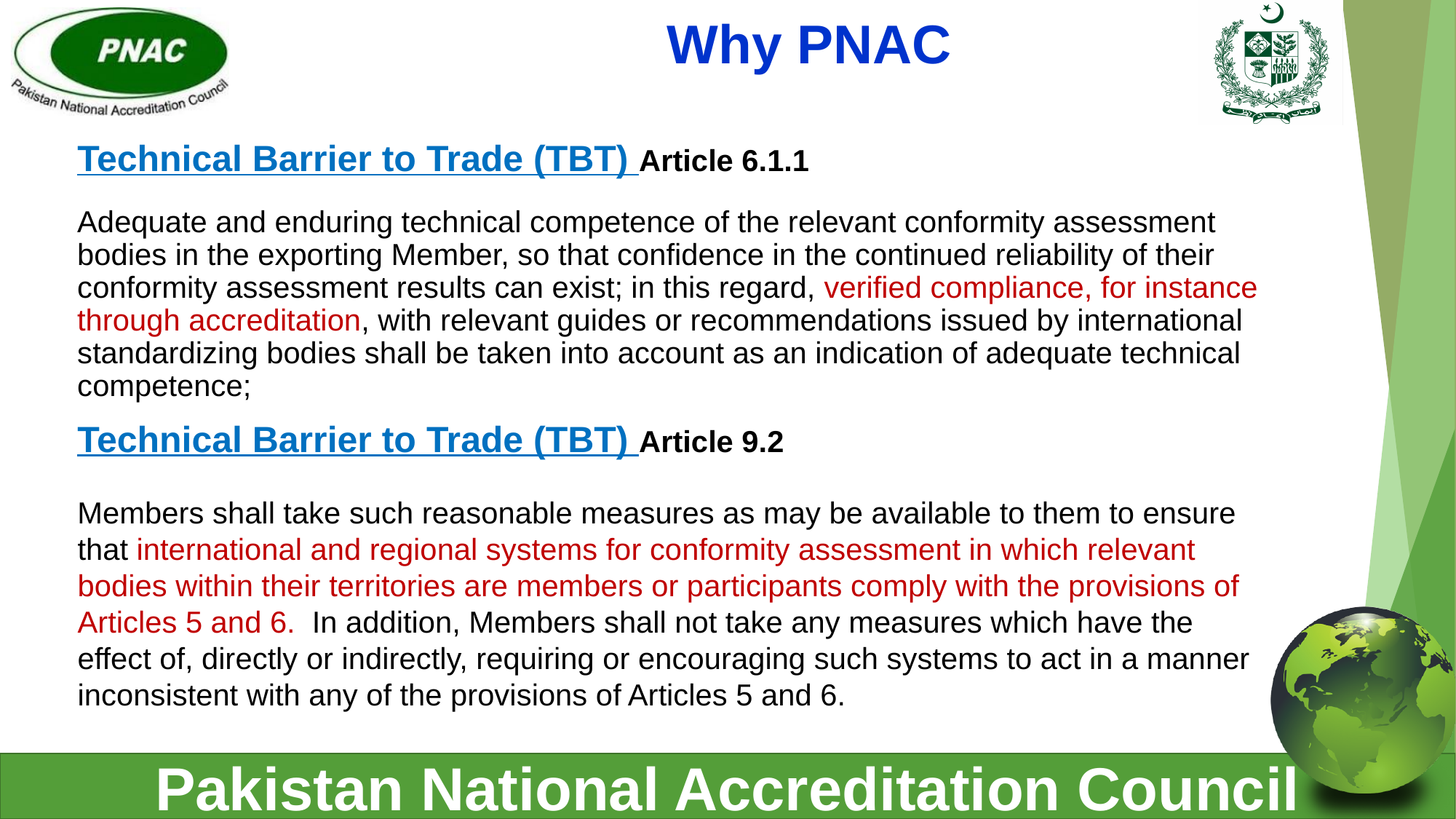

# Why PNAC
Technical Barrier to Trade (TBT) Article 6.1.1
	Adequate and enduring technical competence of the relevant conformity assessment bodies in the exporting Member, so that confidence in the continued reliability of their conformity assessment results can exist; in this regard, verified compliance, for instance through accreditation, with relevant guides or recommendations issued by international standardizing bodies shall be taken into account as an indication of adequate technical competence;
Technical Barrier to Trade (TBT) Article 9.2
Members shall take such reasonable measures as may be available to them to ensure that international and regional systems for conformity assessment in which relevant bodies within their territories are members or participants comply with the provisions of Articles 5 and 6.  In addition, Members shall not take any measures which have the effect of, directly or indirectly, requiring or encouraging such systems to act in a manner inconsistent with any of the provisions of Articles 5 and 6.